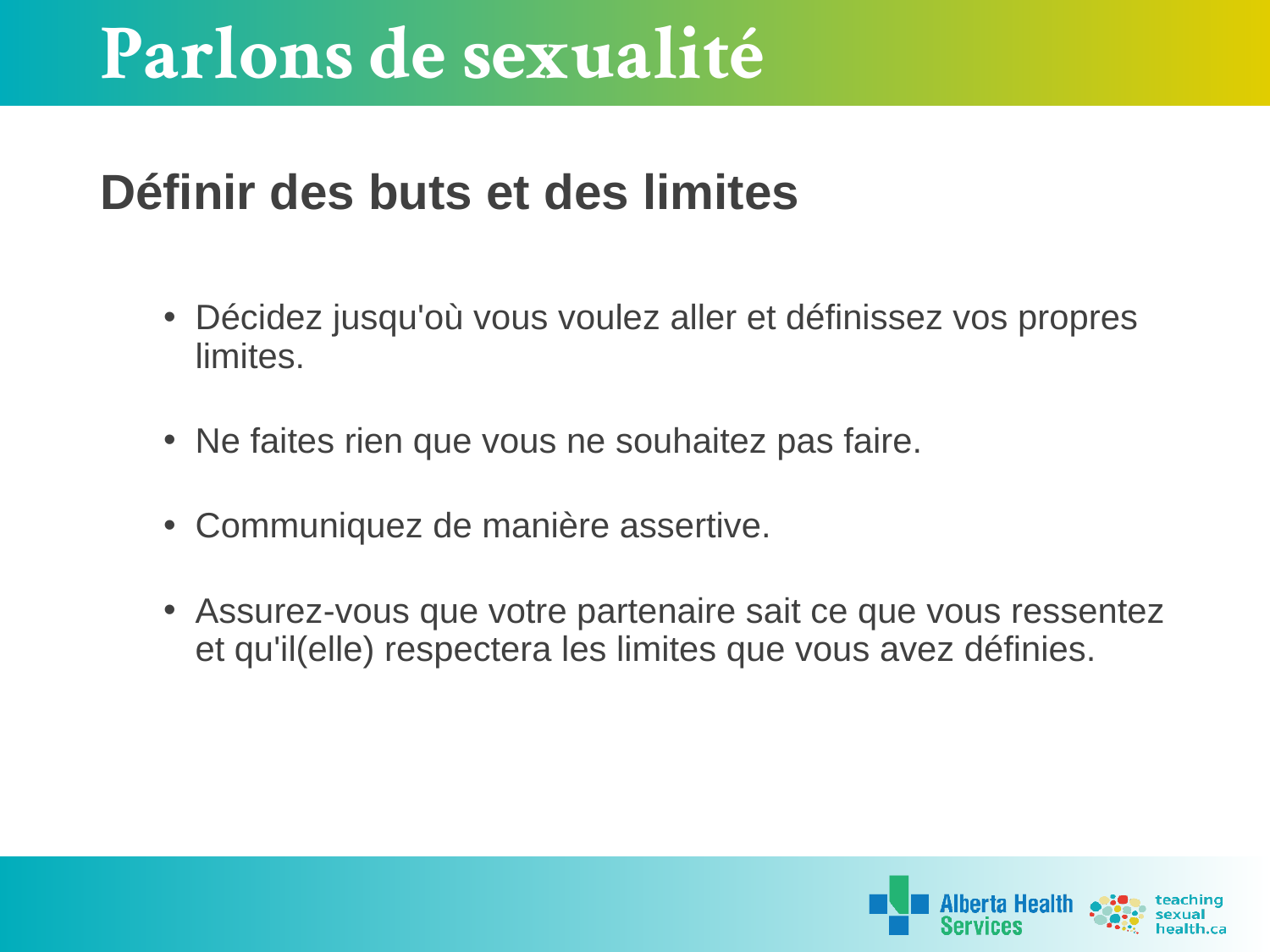

# Parlons de sexualité
Définir des buts et des limites

Décidez jusqu'où vous voulez aller et définissez vos propres limites.
Ne faites rien que vous ne souhaitez pas faire.
Communiquez de manière assertive.
Assurez-vous que votre partenaire sait ce que vous ressentez et qu'il(elle) respectera les limites que vous avez définies.